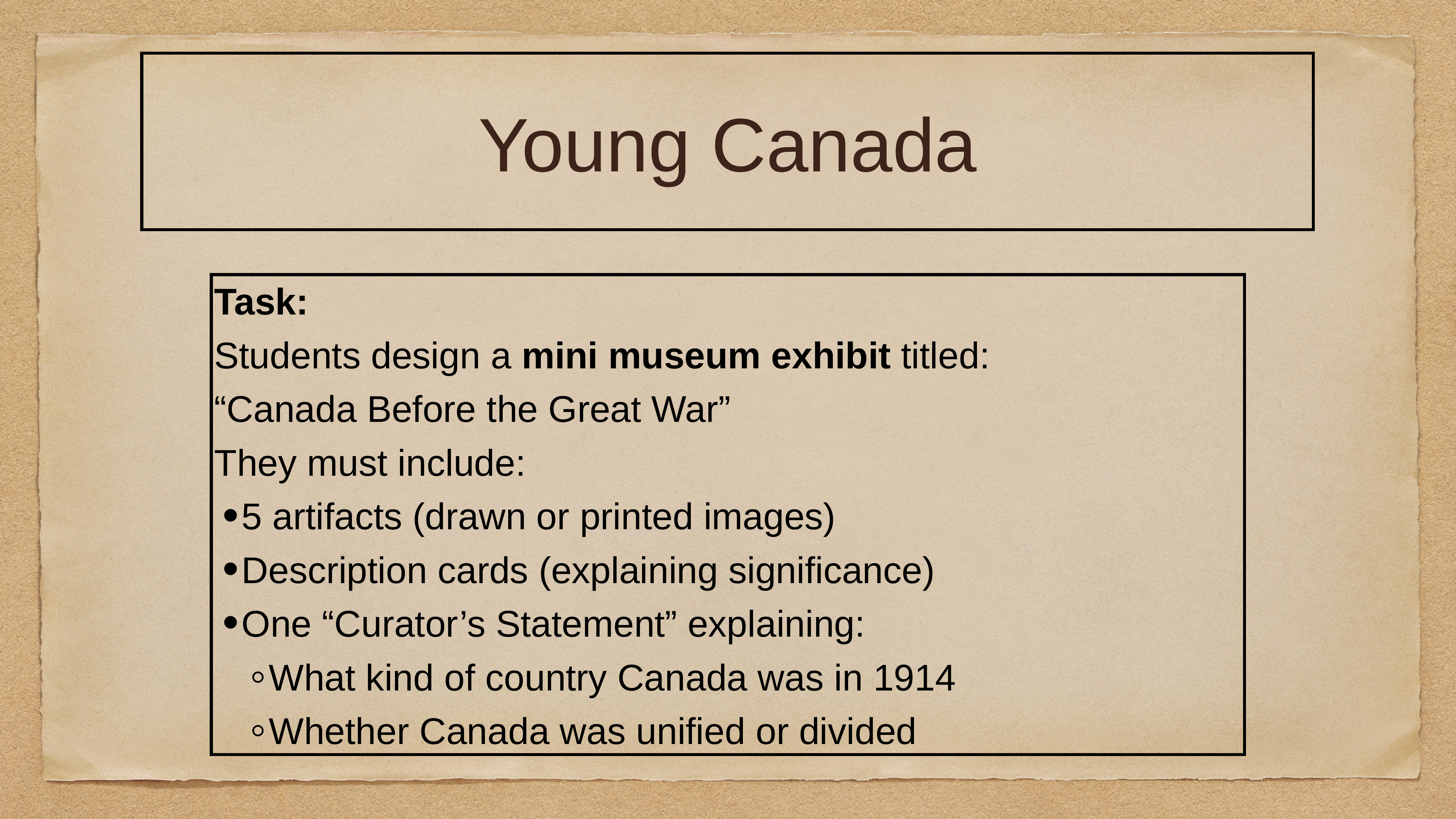

# Young Canada
Task:
Students design a mini museum exhibit titled:
“Canada Before the Great War”
They must include:
5 artifacts (drawn or printed images)
Description cards (explaining significance)
One “Curator’s Statement” explaining:
What kind of country Canada was in 1914
Whether Canada was unified or divided